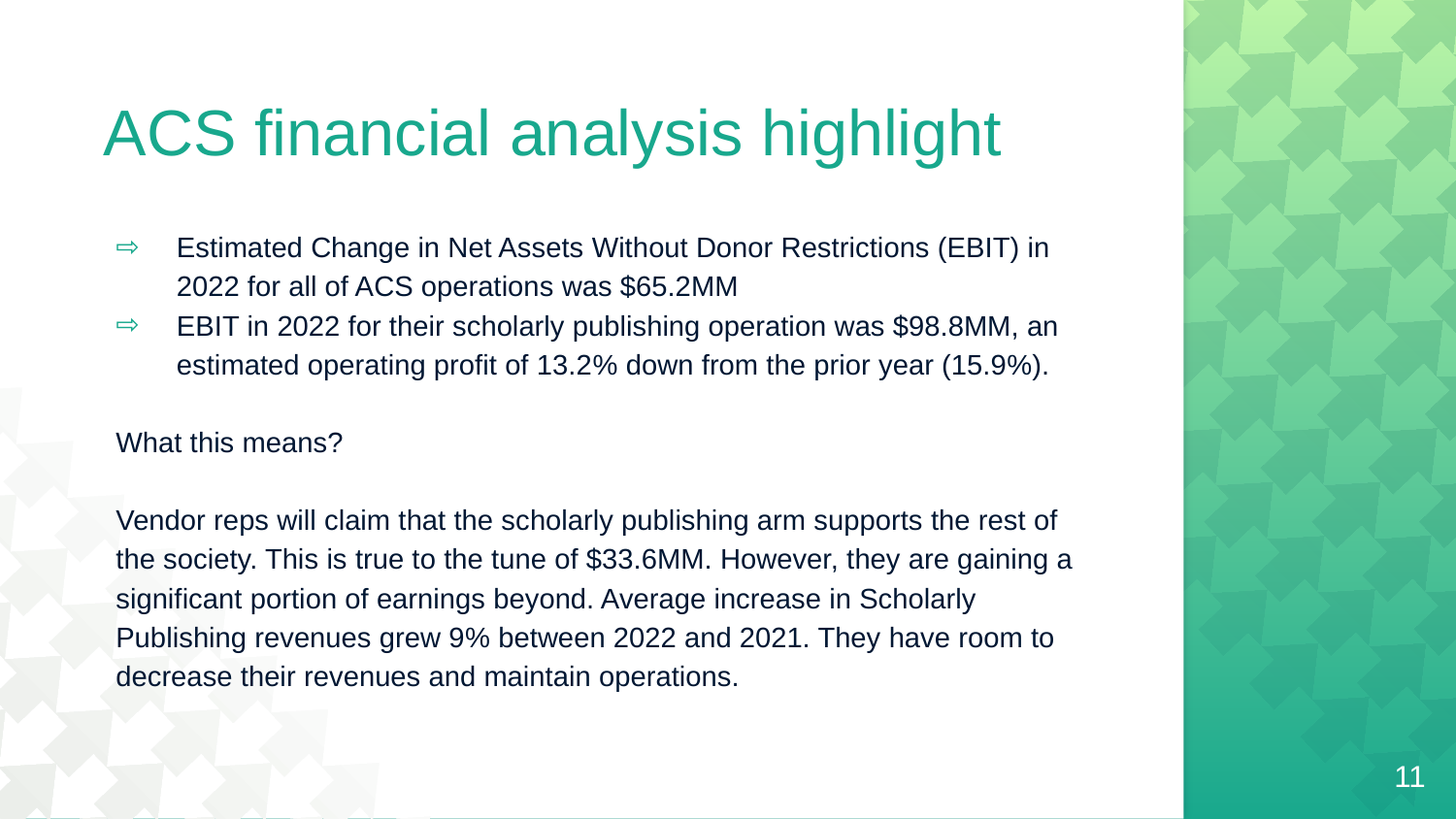

# ACS financial analysis highlight
Estimated Change in Net Assets Without Donor Restrictions (EBIT) in 2022 for all of ACS operations was $65.2MM
EBIT in 2022 for their scholarly publishing operation was $98.8MM, an estimated operating profit of 13.2% down from the prior year (15.9%).

What this means?
Vendor reps will claim that the scholarly publishing arm supports the rest of the society. This is true to the tune of $33.6MM. However, they are gaining a significant portion of earnings beyond. Average increase in Scholarly Publishing revenues grew 9% between 2022 and 2021. They have room to decrease their revenues and maintain operations.
11